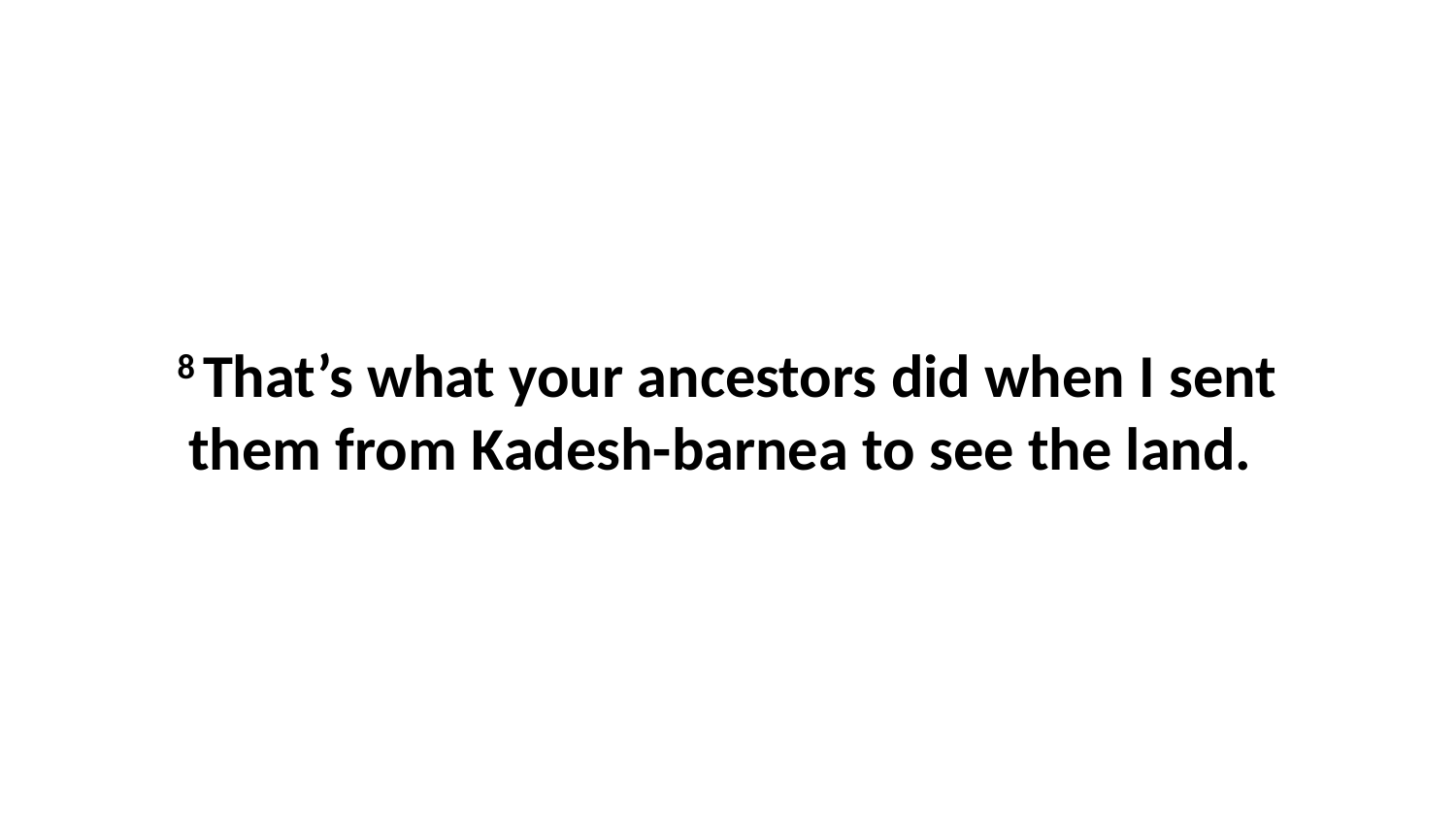

8 That’s what your ancestors did when I sent them from Kadesh-barnea to see the land.